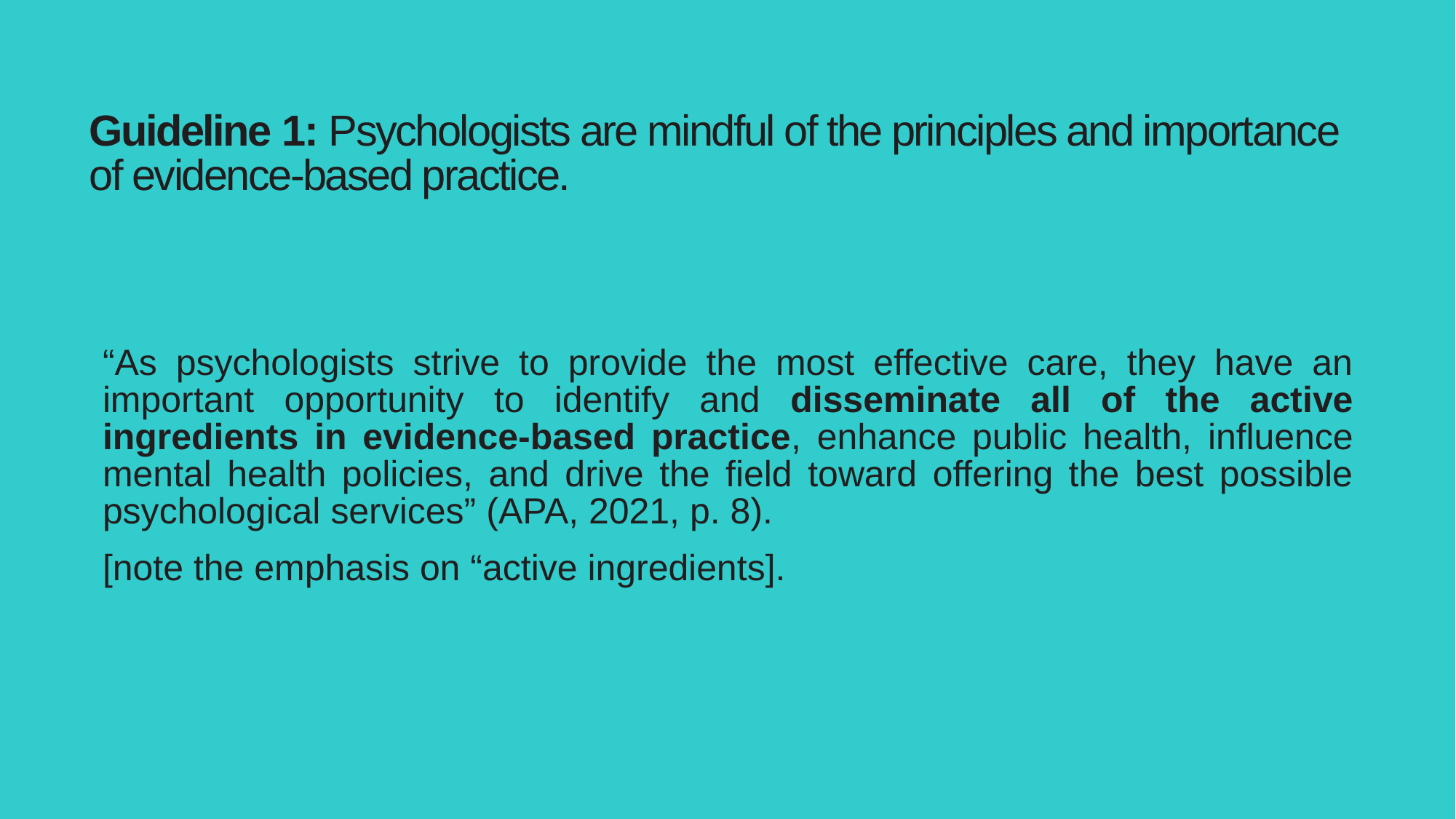

# Guideline 1: Psychologists are mindful of the principles and importance of evidence-based practice.

“As psychologists strive to provide the most effective care, they have an important opportunity to identify and disseminate all of the active ingredients in evidence-based practice, enhance public health, influence mental health policies, and drive the field toward offering the best possible psychological services” (APA, 2021, p. 8).
[note the emphasis on “active ingredients].